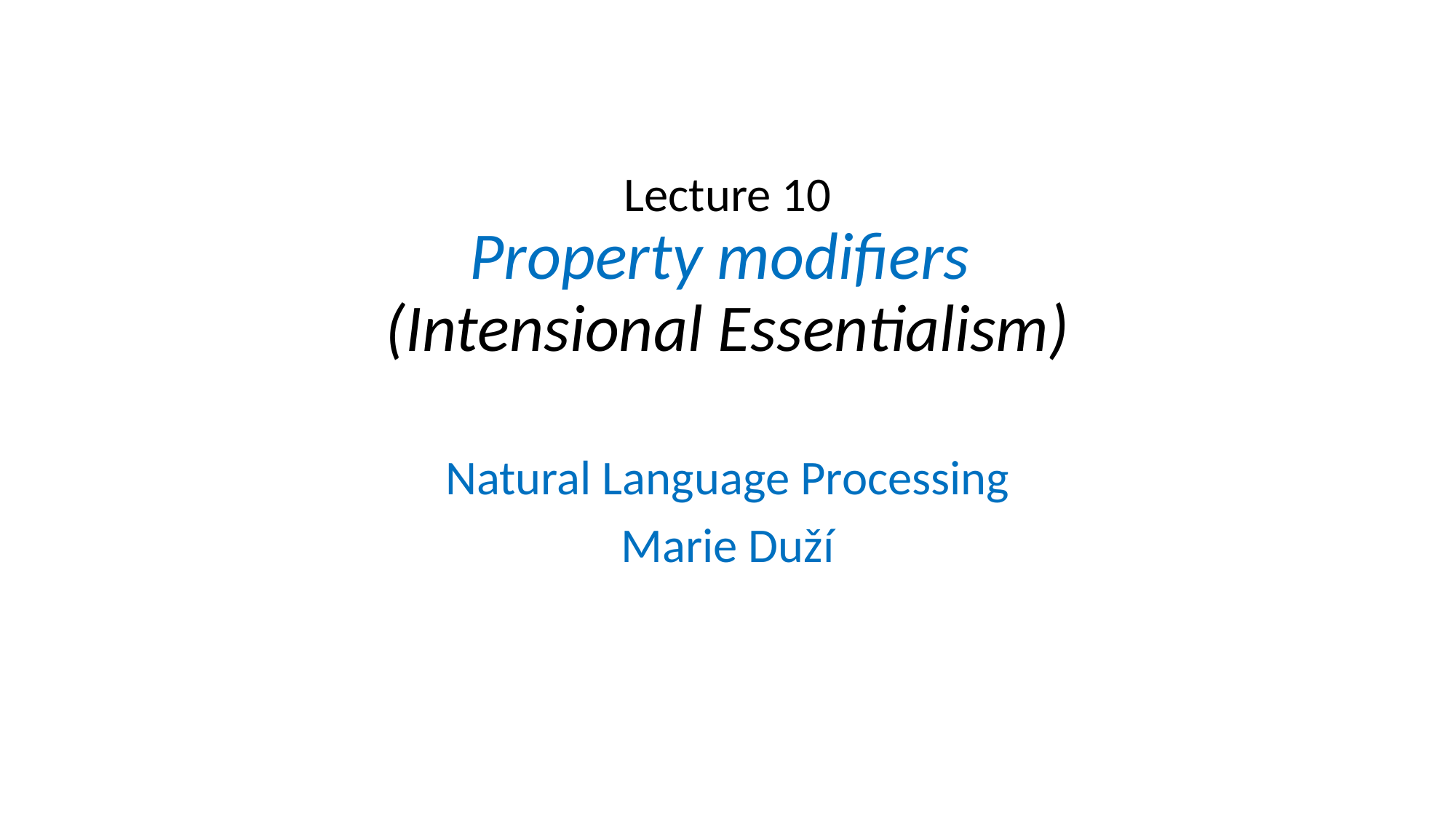

# Lecture 10 Property modifiers (Intensional Essentialism)
Natural Language Processing
Marie Duží